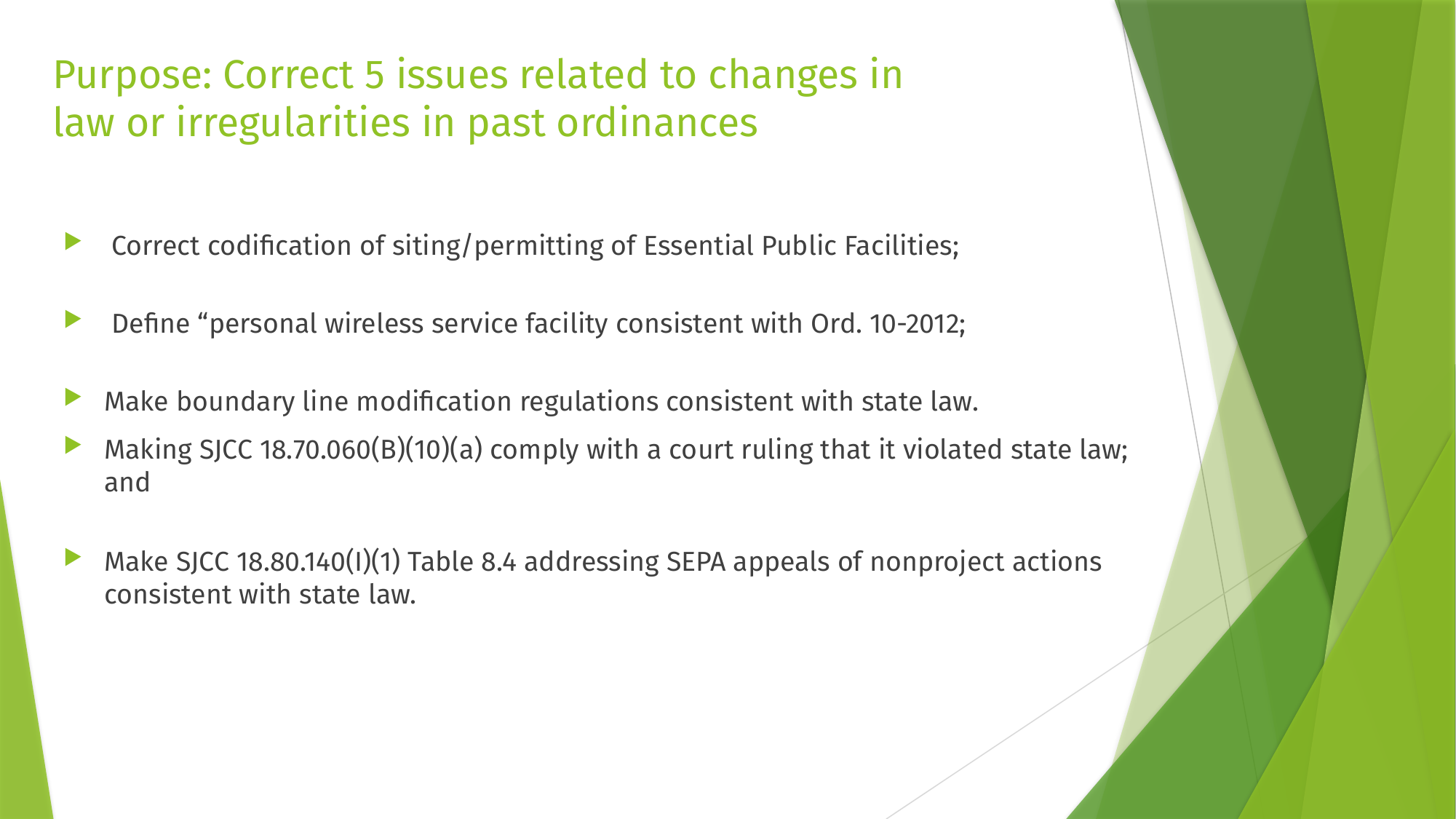

# Purpose: Correct 5 issues related to changes in law or irregularities in past ordinances

 Correct codification of siting/permitting of Essential Public Facilities;

 Define “personal wireless service facility consistent with Ord. 10-2012;

Make boundary line modification regulations consistent with state law.
Making SJCC 18.70.060(B)(10)(a) comply with a court ruling that it violated state law; and

Make SJCC 18.80.140(I)(1) Table 8.4 addressing SEPA appeals of nonproject actions consistent with state law.